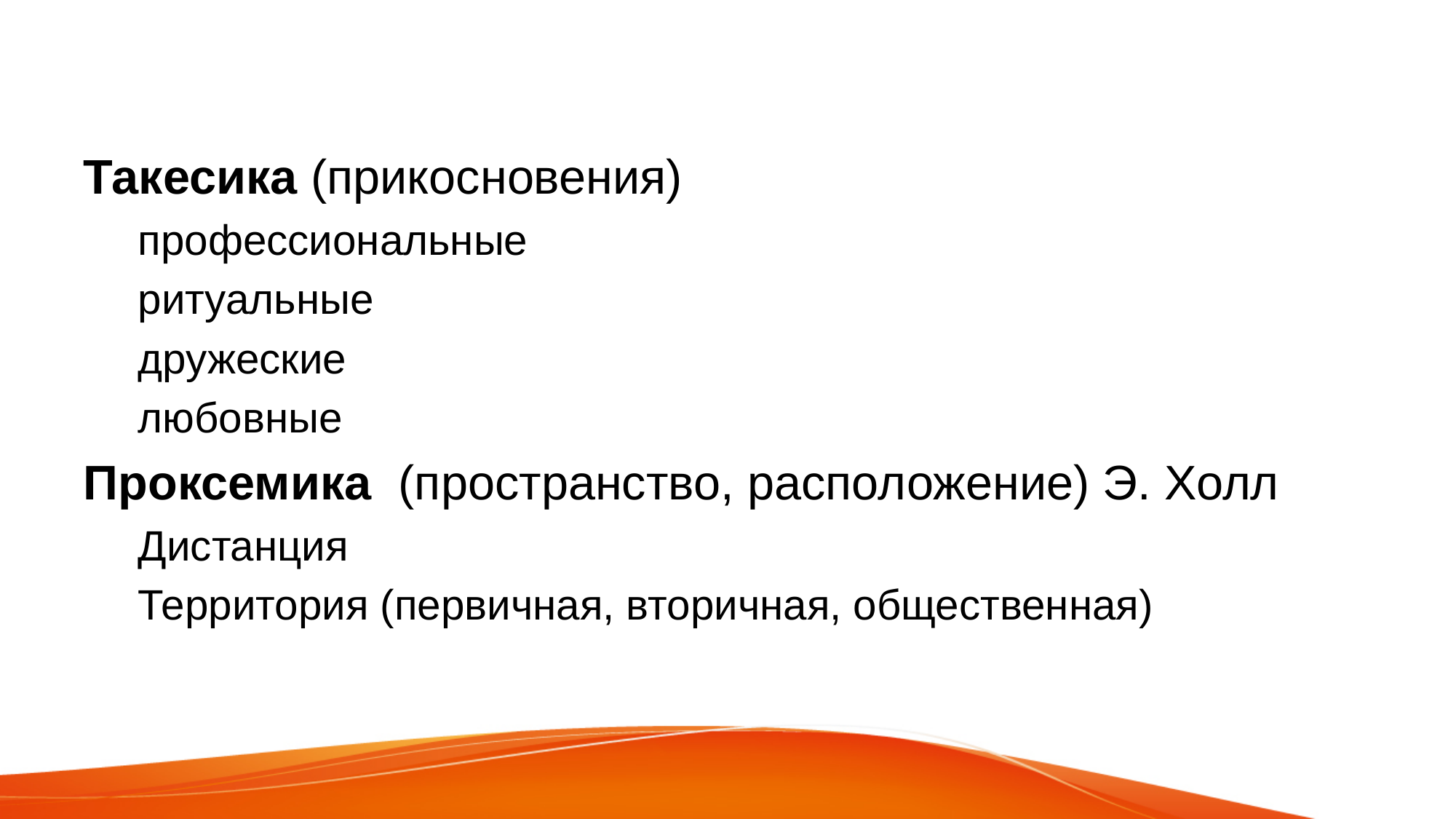

Такесика (прикосновения)
профессиональные
ритуальные
дружеские
любовные
Проксемика  (пространство, расположение) Э. Холл
Дистанция
Территория (первичная, вторичная, общественная)